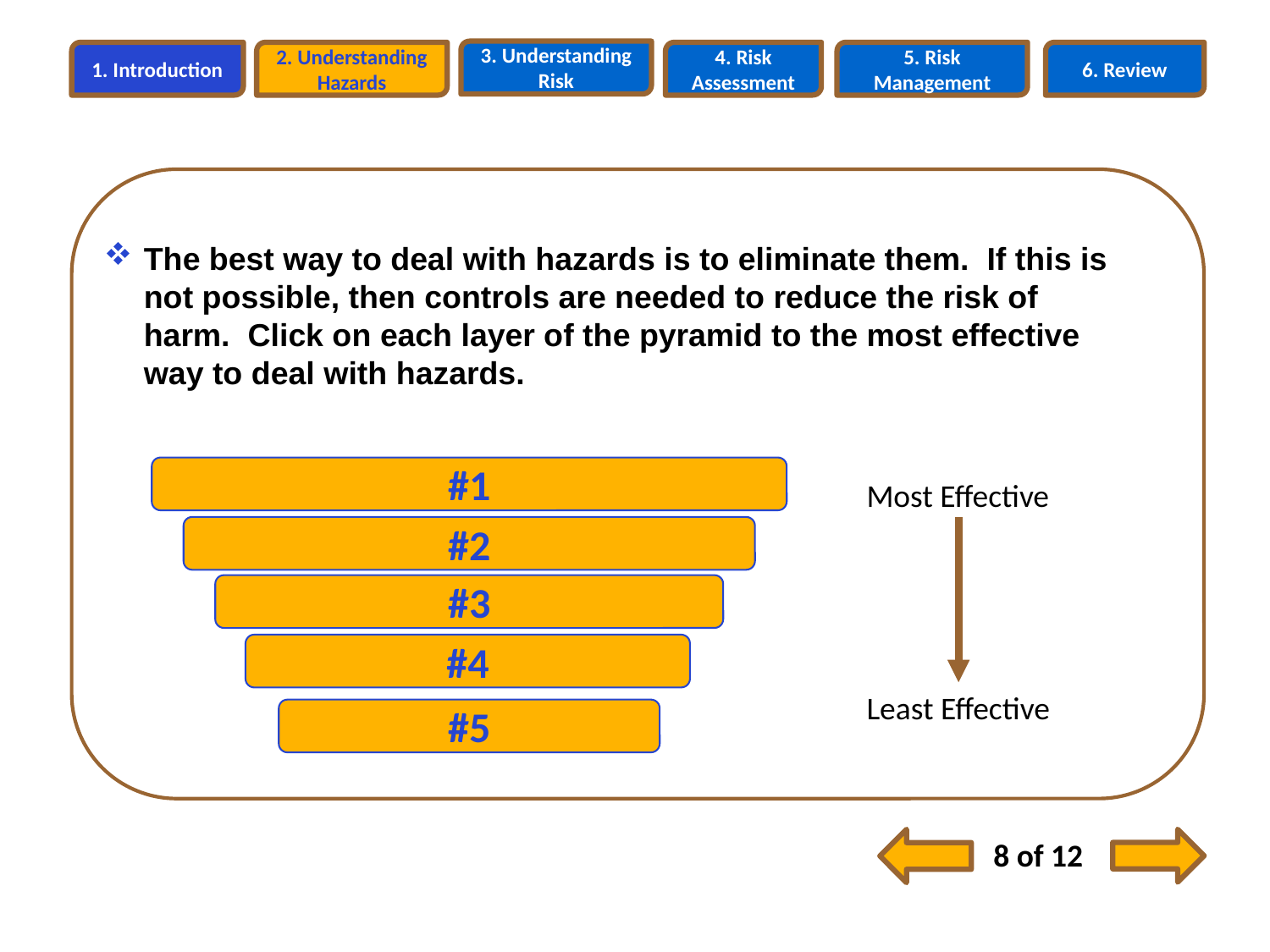

3. Understanding Risk
1. Introduction
2. Understanding Hazards
4. Risk Assessment
5. Risk Management
6. Review

The best way to deal with hazards is to eliminate them.  If this is not possible, then controls are needed to reduce the risk of harm.  Click on each layer of the pyramid to the most effective way to deal with hazards.
#1
Most Effective
#2
#3
#4
Least Effective
#5
8 of 12